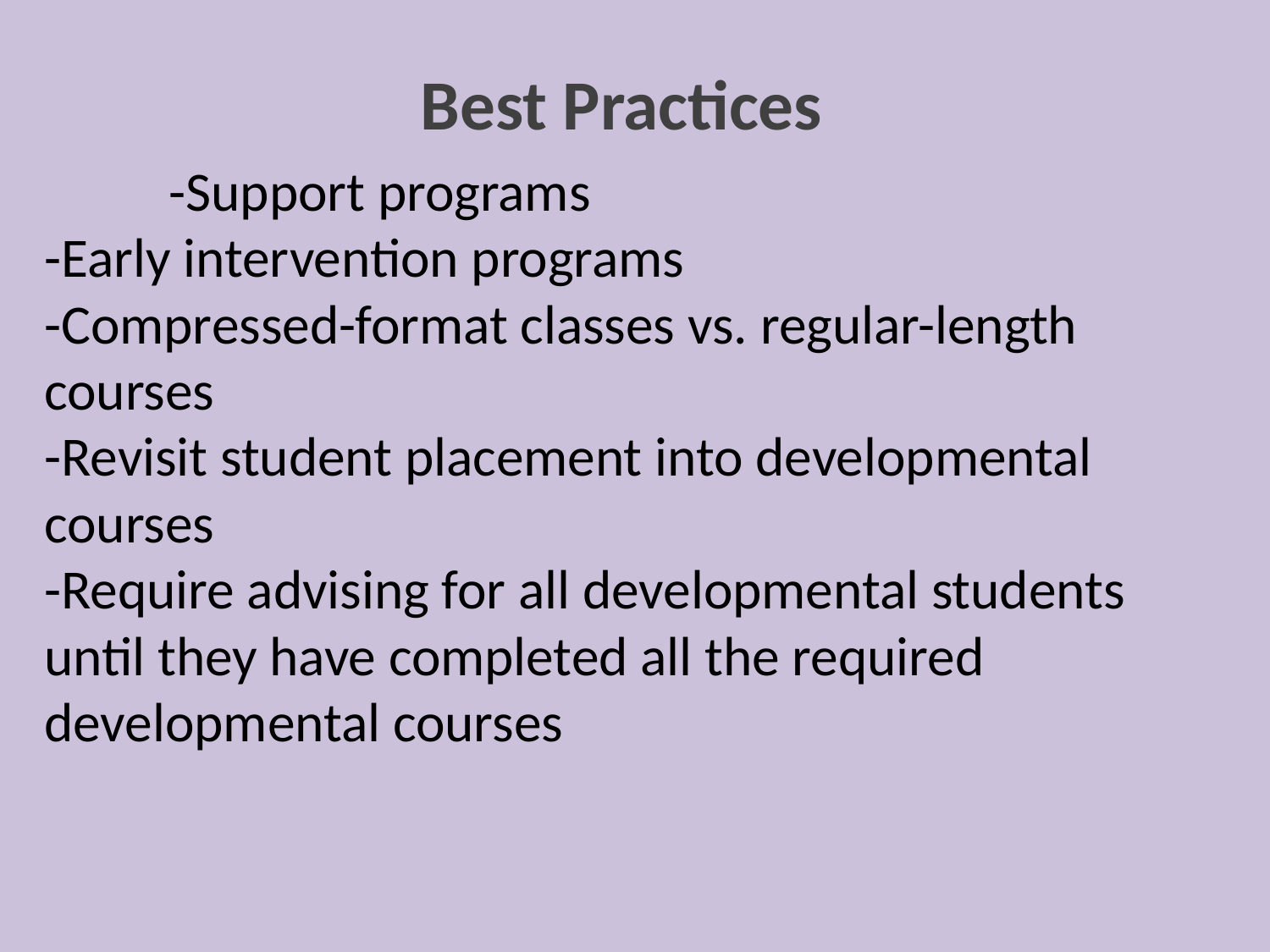

Best Practices
# -Support programs -Early intervention programs -Compressed-format classes vs. regular-length courses -Revisit student placement into developmental courses -Require advising for all developmental students until they have completed all the required developmental courses